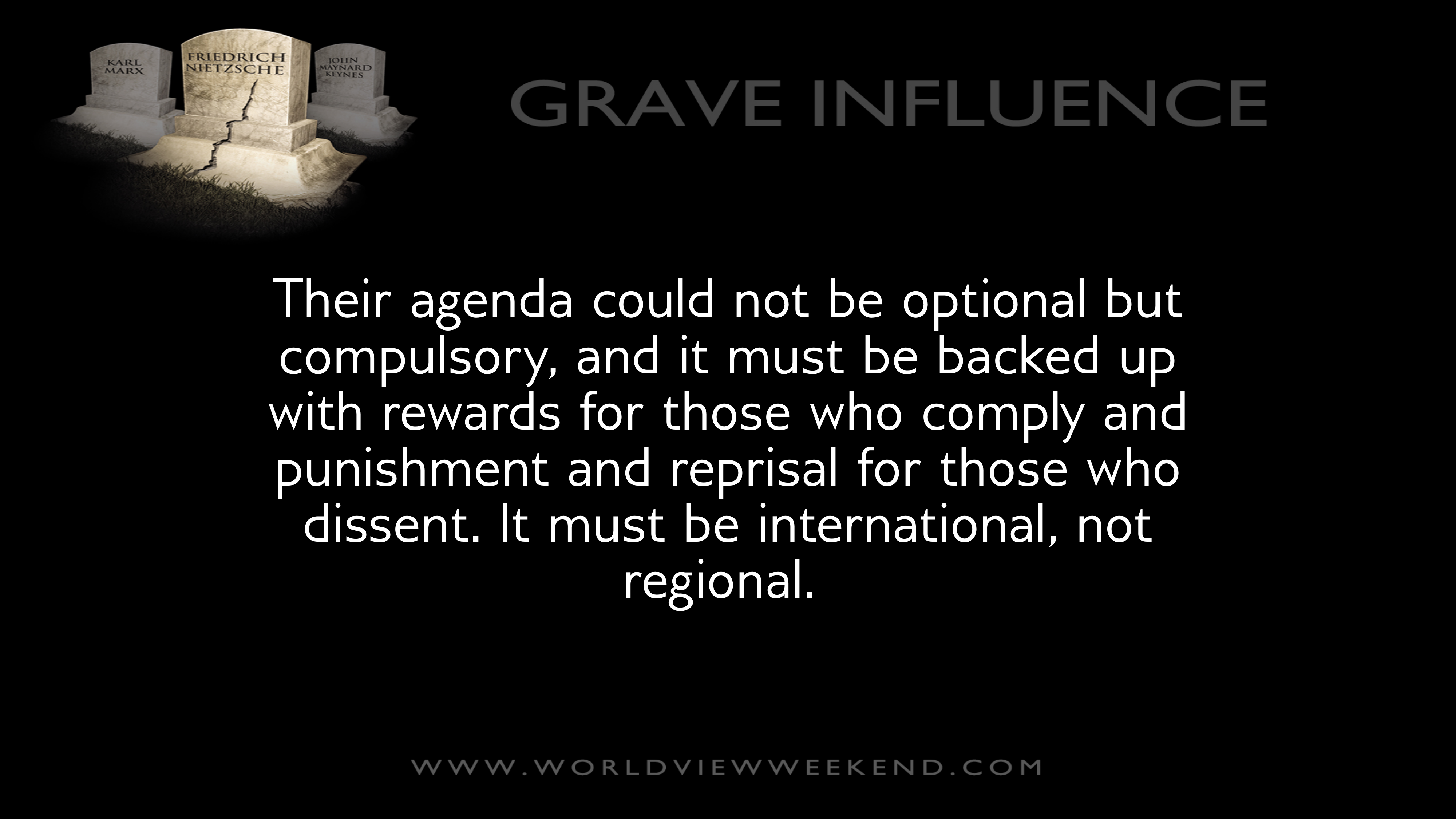

Their agenda could not be optional but compulsory, and it must be backed up with rewards for those who comply and punishment and reprisal for those who dissent. It must be international, not regional.